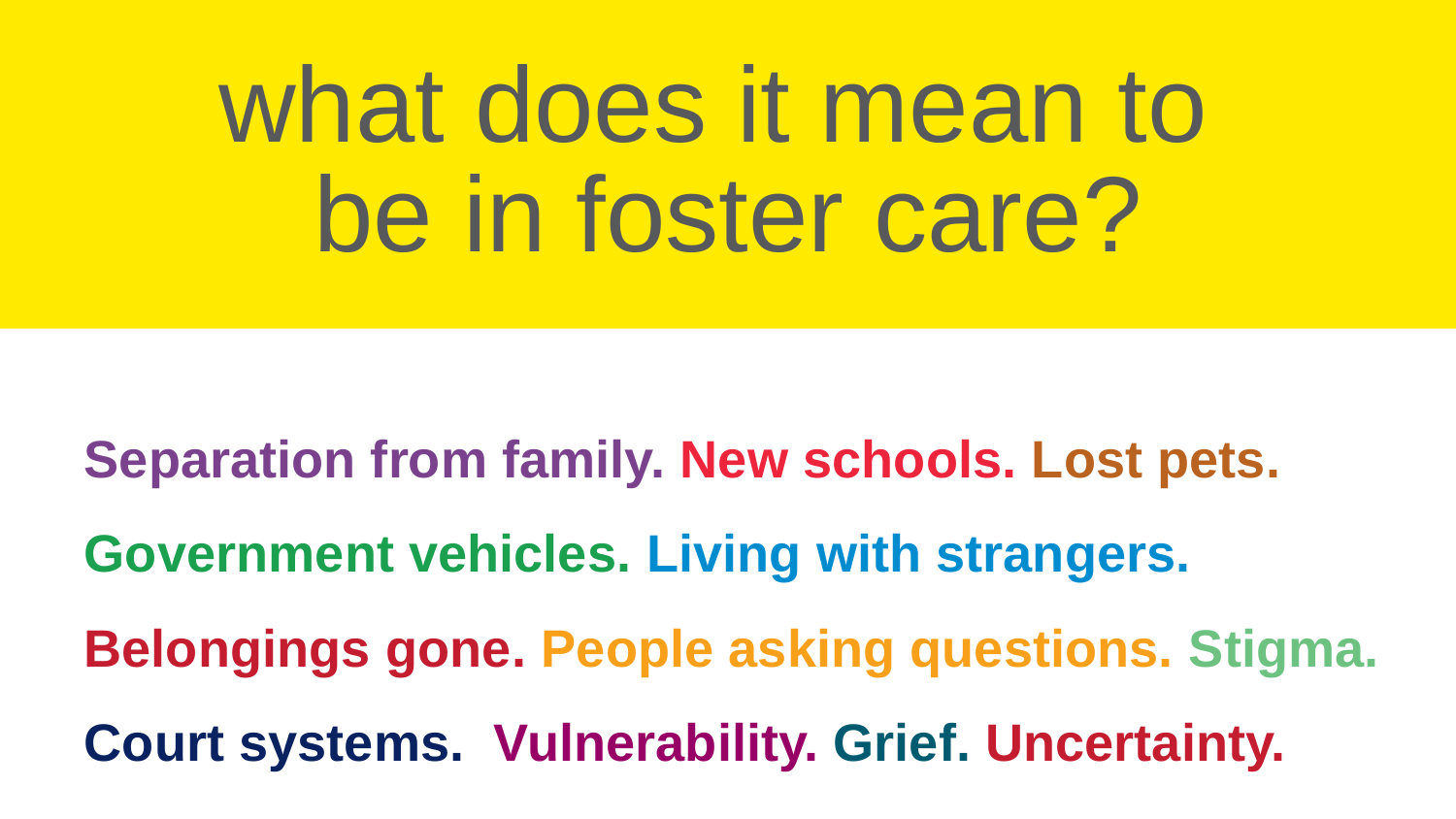

what does it mean to
be in foster care?
Separation from family. New schools. Lost pets.
Government vehicles. Living with strangers.
Belongings gone. People asking questions. Stigma.
Court systems.  Vulnerability. Grief. Uncertainty.